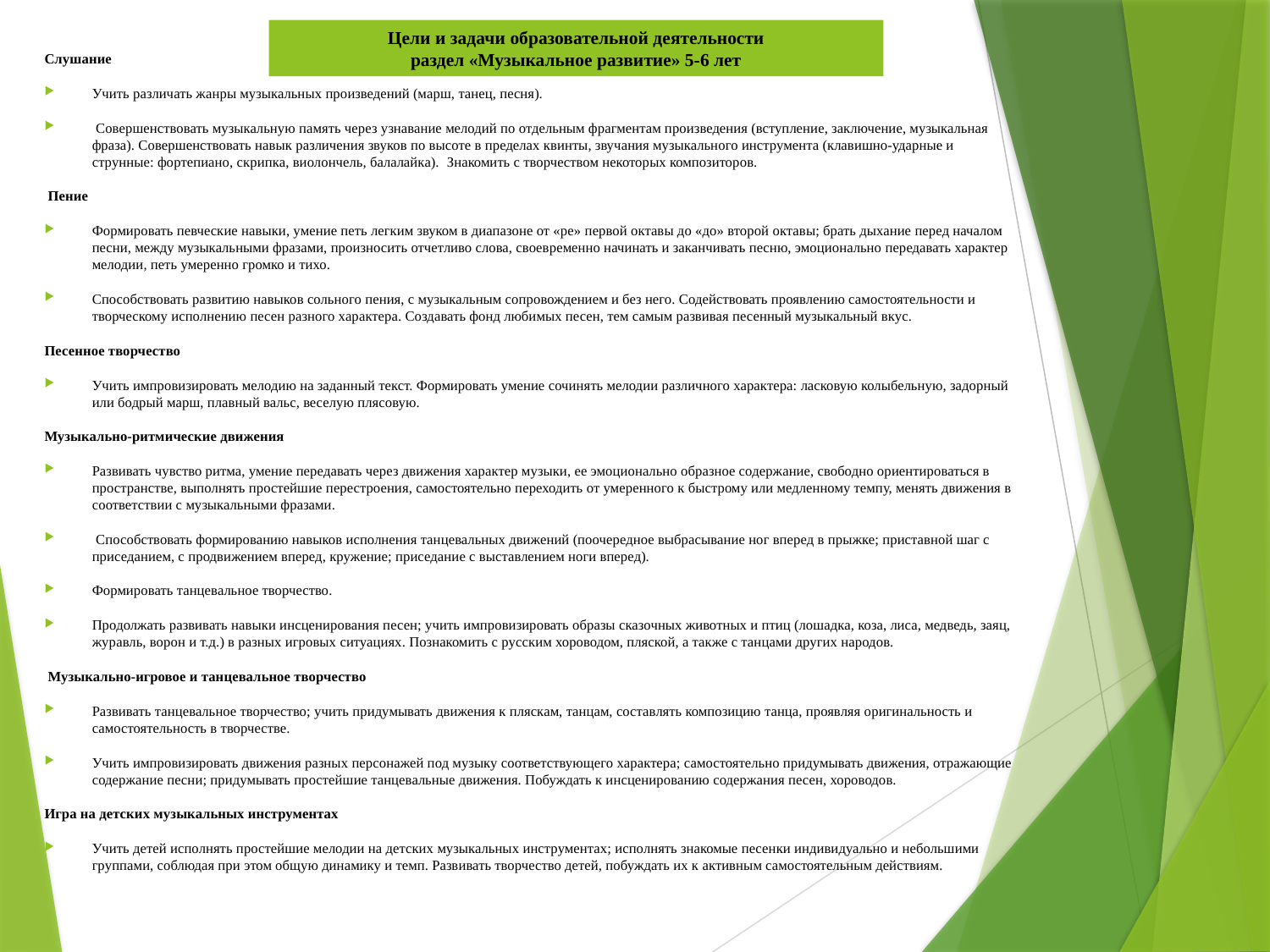

# Цели и задачи образовательной деятельности раздел «Музыкальное развитие» 5-6 лет
Слушание
Учить различать жанры музыкальных произведений (марш, танец, песня).
 Совершенствовать музыкальную память через узнавание мелодий по отдельным фрагментам произведения (вступление, заключение, музыкальная фраза). Совершенствовать навык различения звуков по высоте в пределах квинты, звучания музыкального инструмента (клавишно-ударные и струнные: фортепиано, скрипка, виолончель, балалайка).  Знакомить с творчеством некоторых композиторов.
 Пение
Формировать певческие навыки, умение петь легким звуком в диапазоне от «ре» первой октавы до «до» второй октавы; брать дыхание перед началом песни, между музыкальными фразами, произносить отчетливо слова, своевременно начинать и заканчивать песню, эмоционально передавать характер мелодии, петь умеренно громко и тихо.
Способствовать развитию навыков сольного пения, с музыкальным сопровождением и без него. Содействовать проявлению самостоятельности и творческому исполнению песен разного характера. Создавать фонд любимых песен, тем самым развивая песенный музыкальный вкус.
Песенное творчество
Учить импровизировать мелодию на заданный текст. Формировать умение сочинять мелодии различного характера: ласковую колыбельную, задорный или бодрый марш, плавный вальс, веселую плясовую.
Музыкально-ритмические движения
Развивать чувство ритма, умение передавать через движения характер музыки, ее эмоционально образное содержание, свободно ориентироваться в пространстве, выполнять простейшие перестроения, самостоятельно переходить от умеренного к быстрому или медленному темпу, менять движения в соответствии с музыкальными фразами.
 Способствовать формированию навыков исполнения танцевальных движений (поочередное выбрасывание ног вперед в прыжке; приставной шаг с приседанием, с продвижением вперед, кружение; приседание с выставлением ноги вперед).
Формировать танцевальное творчество.
Продолжать развивать навыки инсценирования песен; учить импровизировать образы сказочных животных и птиц (лошадка, коза, лиса, медведь, заяц, журавль, ворон и т.д.) в разных игровых ситуациях. Познакомить с русским хороводом, пляской, а также с танцами других народов.
 Музыкально-игровое и танцевальное творчество
Развивать танцевальное творчество; учить придумывать движения к пляскам, танцам, составлять композицию танца, проявляя оригинальность и самостоятельность в творчестве.
Учить импровизировать движения разных персонажей под музыку соответствующего характера; самостоятельно придумывать движения, отражающие содержание песни; придумывать простейшие танцевальные движения. Побуждать к инсценированию содержания песен, хороводов.
Игра на детских музыкальных инструментах
Учить детей исполнять простейшие мелодии на детских музыкальных инструментах; исполнять знакомые песенки индивидуально и небольшими группами, соблюдая при этом общую динамику и темп. Развивать творчество детей, побуждать их к активным самостоятельным действиям.